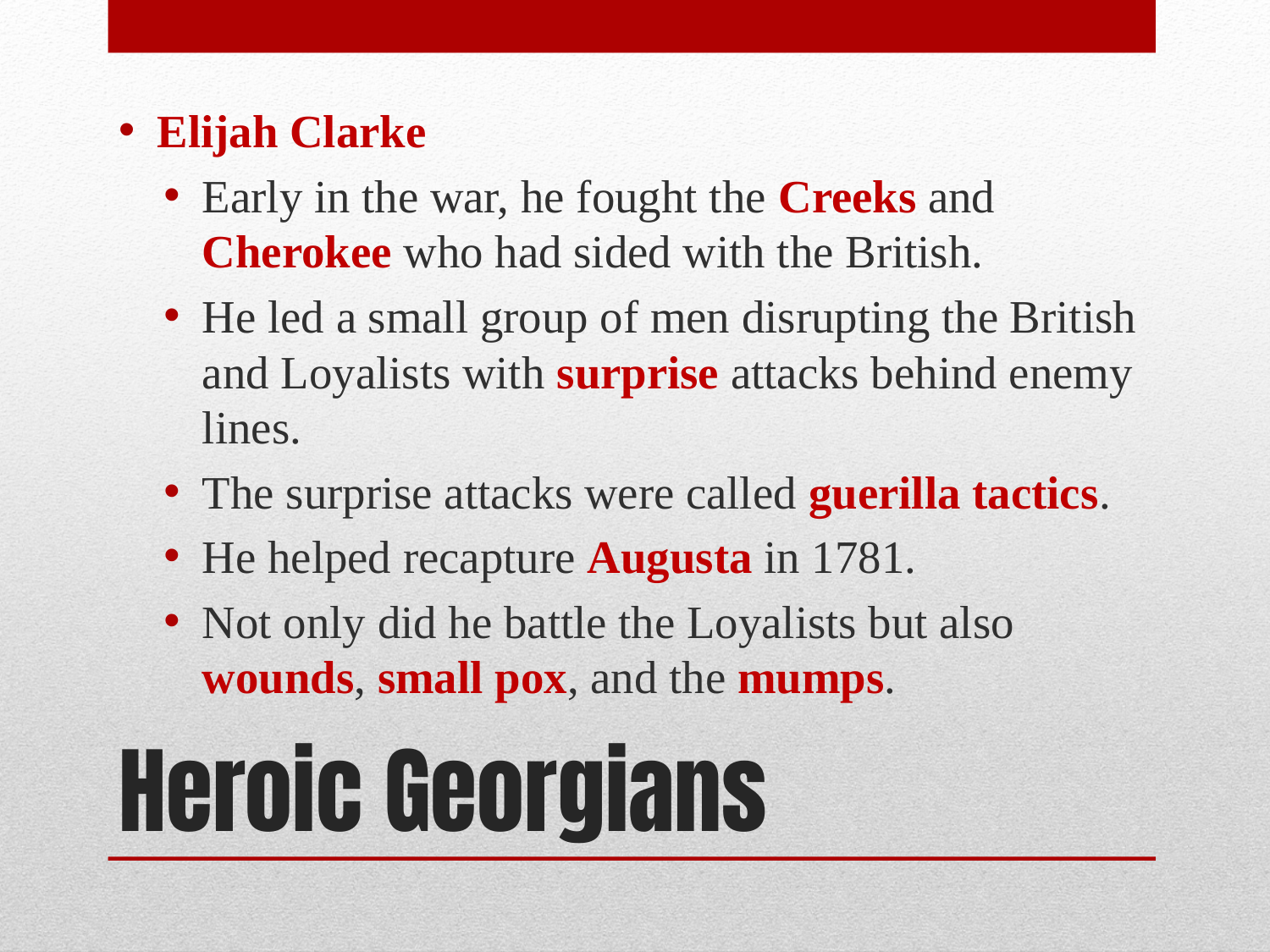

Elijah Clarke
Early in the war, he fought the Creeks and Cherokee who had sided with the British.
He led a small group of men disrupting the British and Loyalists with surprise attacks behind enemy lines.
The surprise attacks were called guerilla tactics.
He helped recapture Augusta in 1781.
Not only did he battle the Loyalists but also wounds, small pox, and the mumps.

# Heroic Georgians